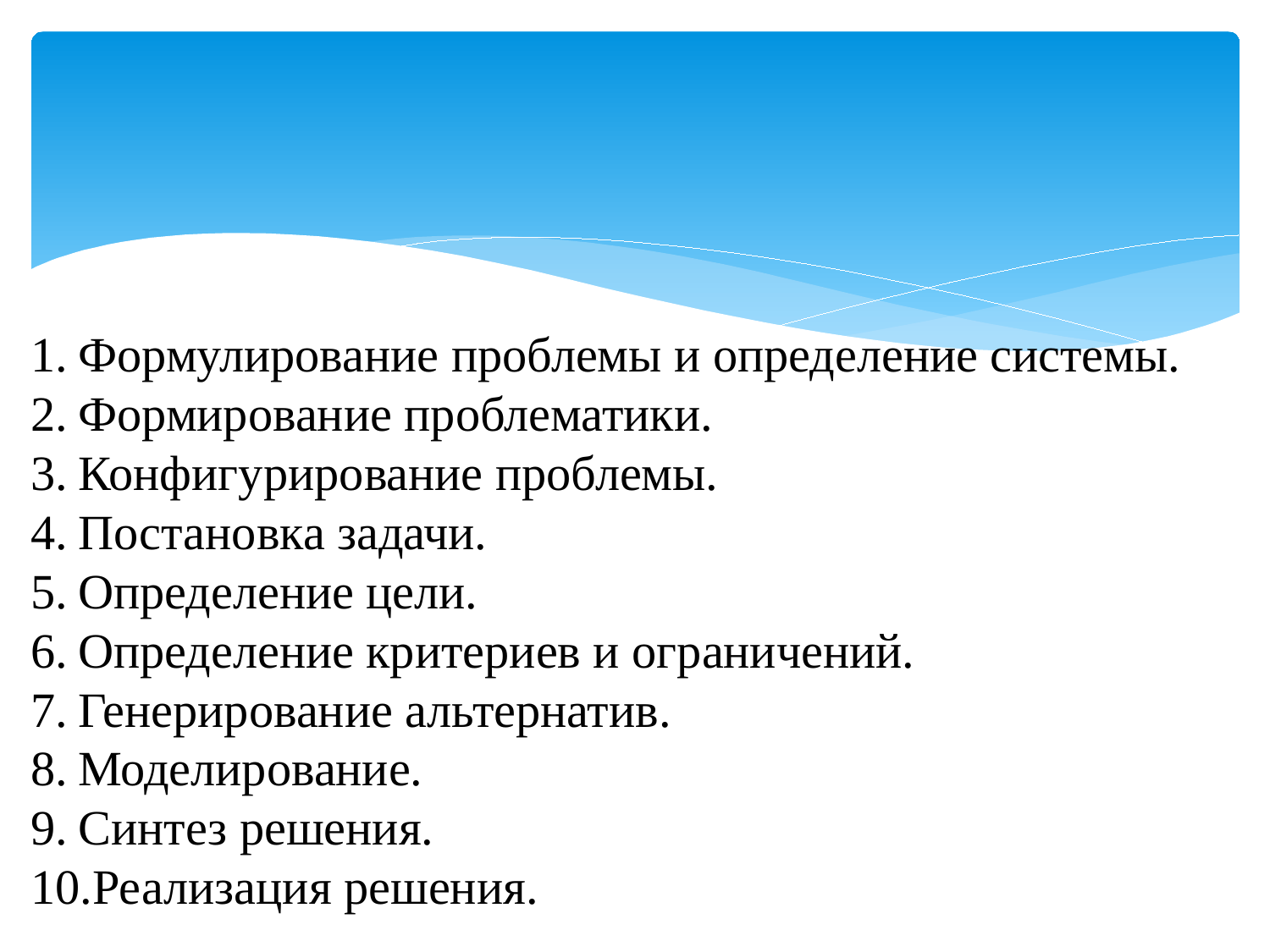

Формулирование проблемы и определение системы.
Формирование проблематики.
Конфигурирование проблемы.
Постановка задачи.
Определение цели.
Определение критериев и ограничений.
Генерирование альтернатив.
Моделирование.
Синтез решения.
Реализация решения.